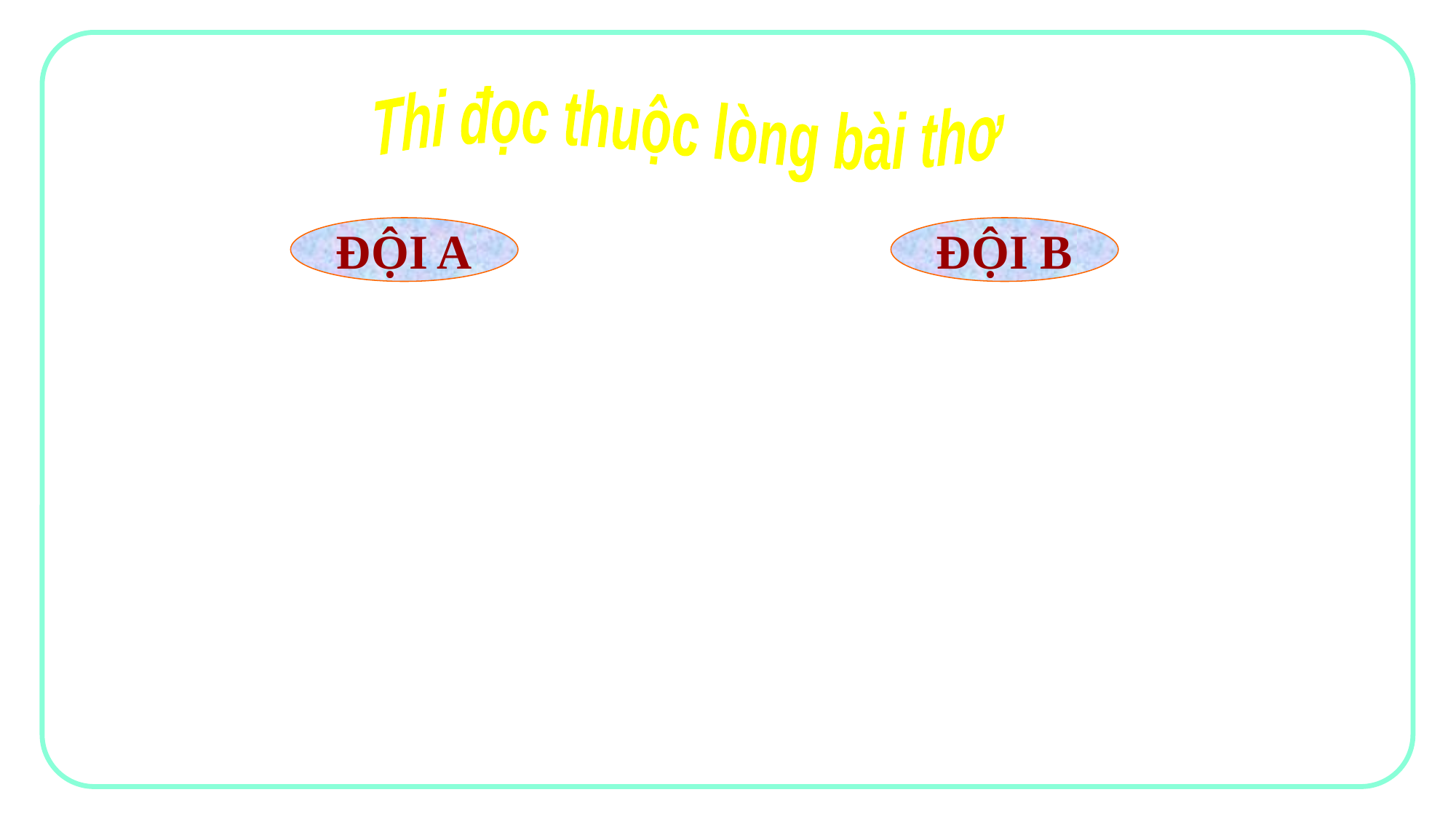

Thi đọc thuộc lòng bài thơ
ĐỘI A
ĐỘI B